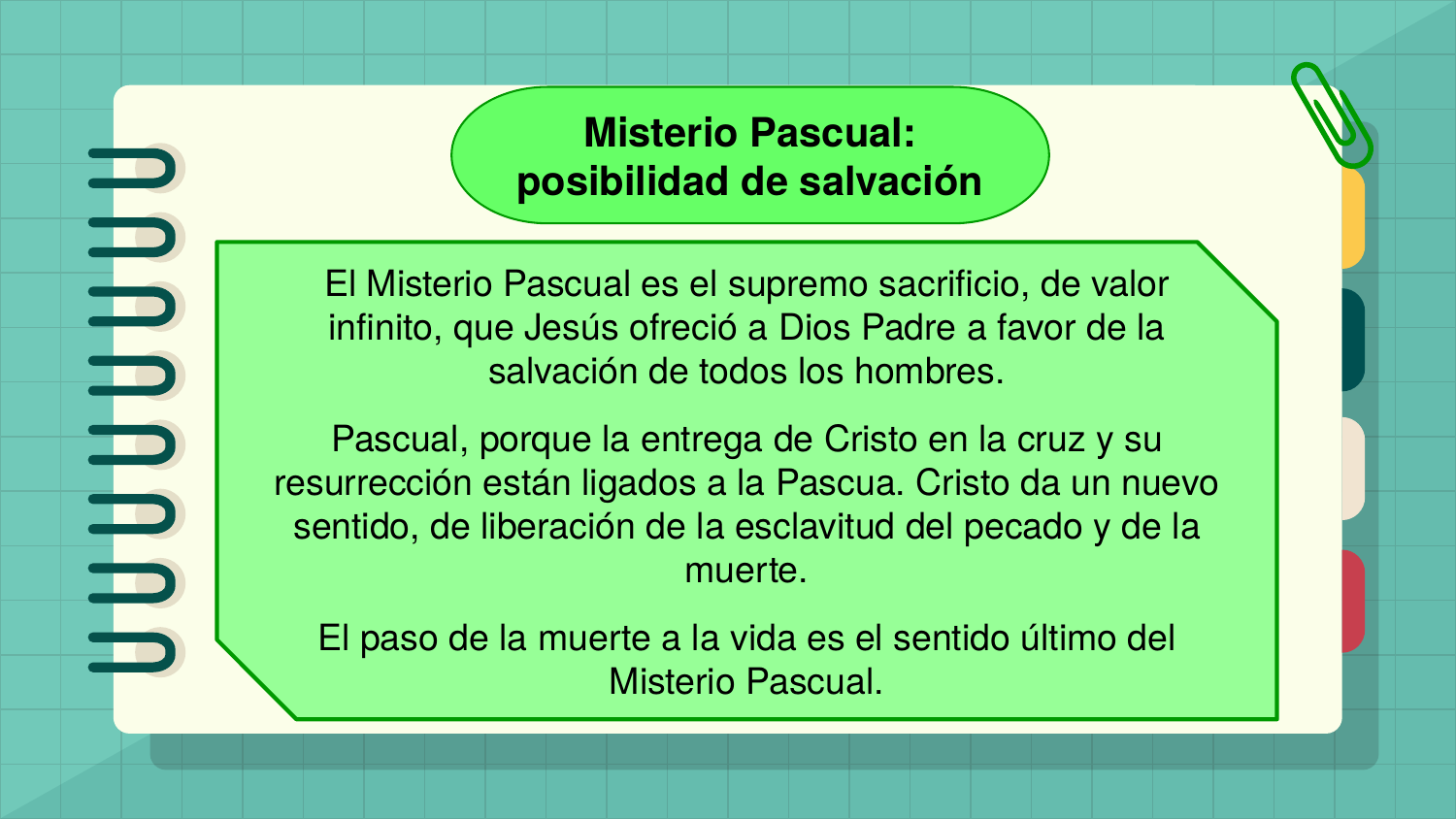

Misterio Pascual: posibilidad de salvación
El Misterio Pascual es el supremo sacrificio, de valor infinito, que Jesús ofreció a Dios Padre a favor de la salvación de todos los hombres.

Pascual, porque la entrega de Cristo en la cruz y su resurrección están ligados a la Pascua. Cristo da un nuevo sentido, de liberación de la esclavitud del pecado y de la muerte.

El paso de la muerte a la vida es el sentido último del Misterio Pascual.